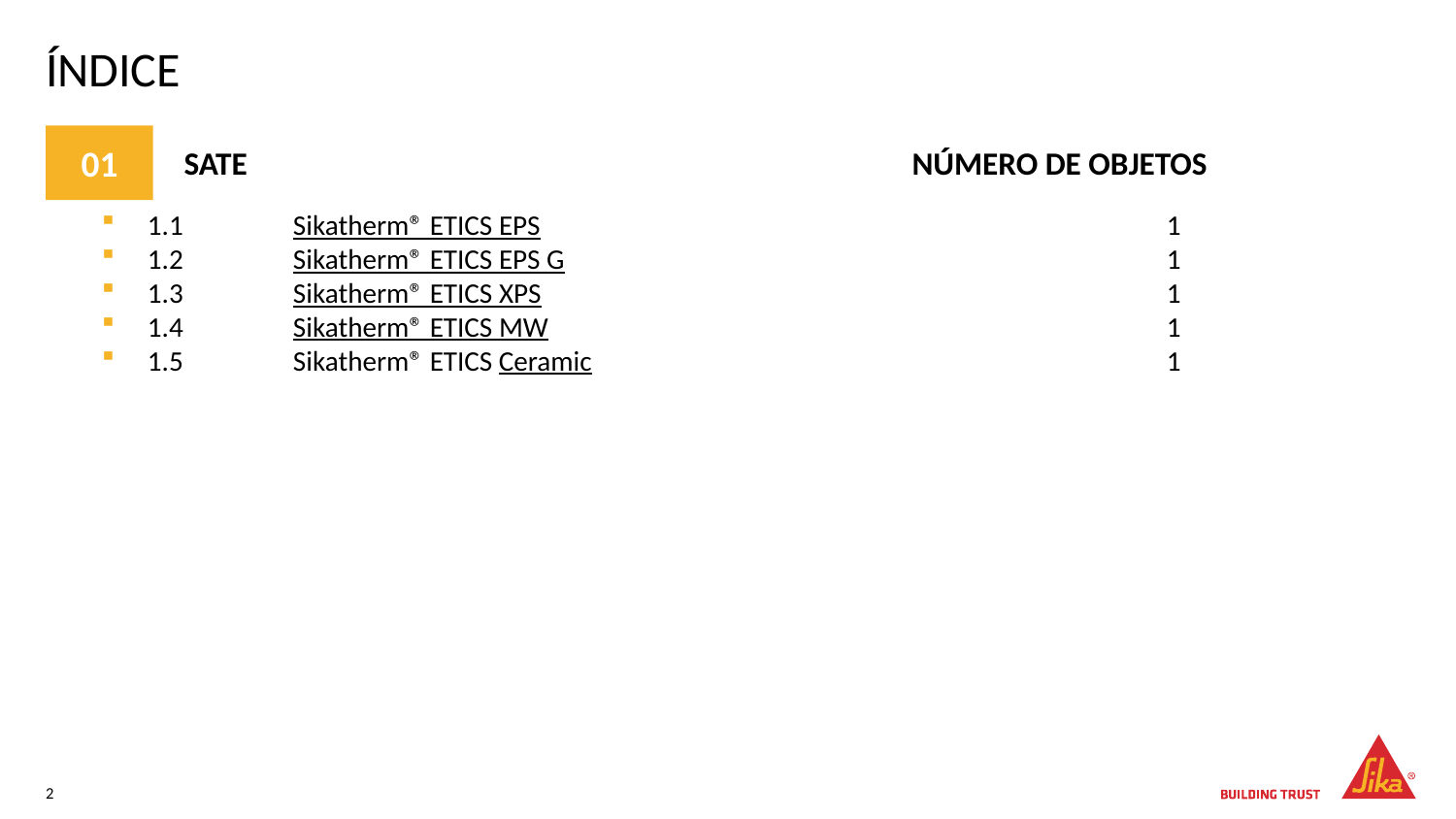

# ÍNDICE
01
SATE					NÚMERO DE OBJETOS
1.1	Sikatherm® ETICS EPS					1
1.2	Sikatherm® ETICS EPS G				 	1
1.3	Sikatherm® ETICS XPS					1
1.4	Sikatherm® ETICS MW					1
1.5	Sikatherm® ETICS Ceramic				1
2